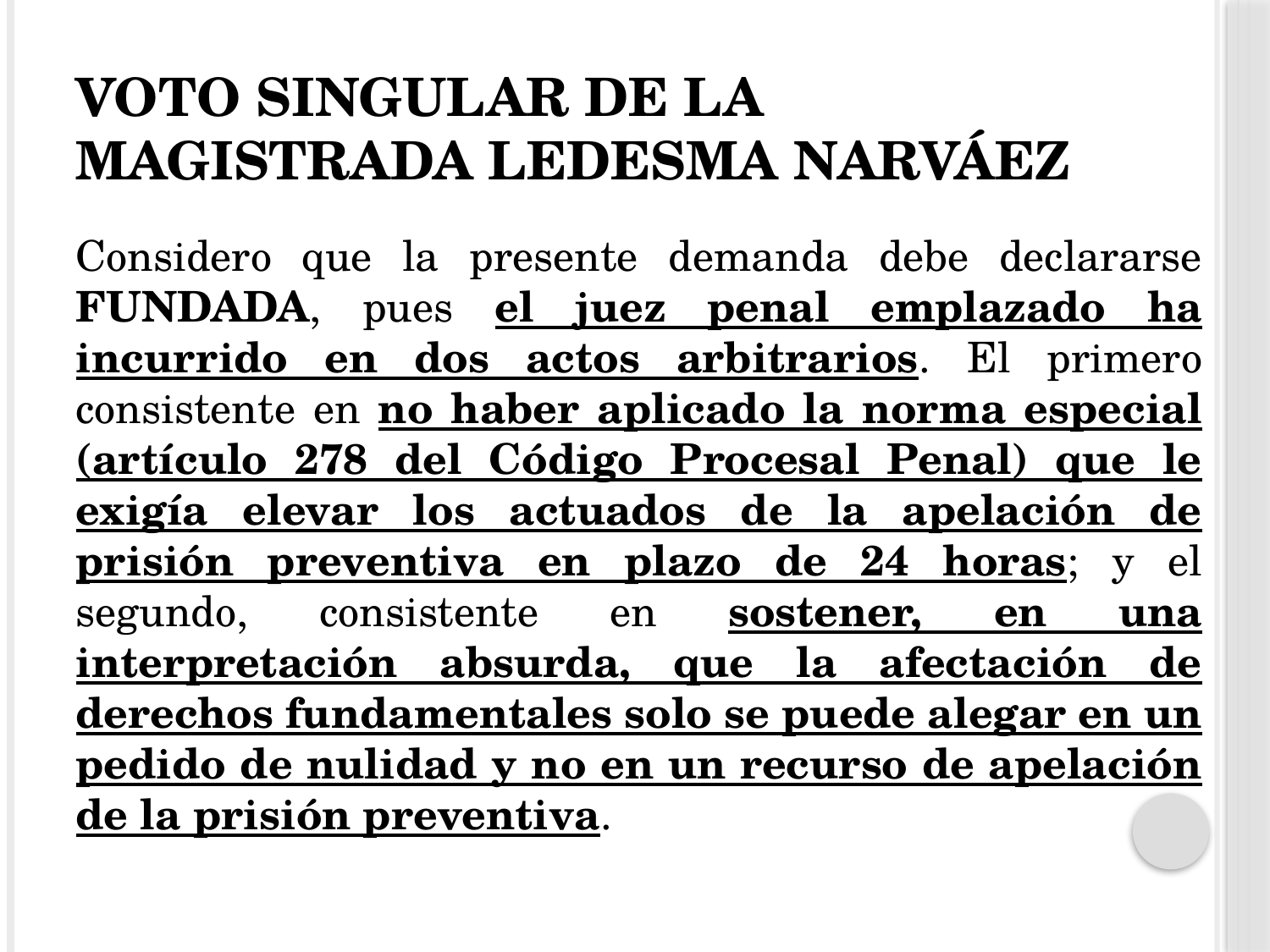

# VOTO SINGULAR DE LA MAGISTRADA LEDESMA NARVÁEZ
Considero que la presente demanda debe declararse FUNDADA, pues el juez penal emplazado ha incurrido en dos actos arbitrarios. El primero consistente en no haber aplicado la norma especial (artículo 278 del Código Procesal Penal) que le exigía elevar los actuados de la apelación de prisión preventiva en plazo de 24 horas; y el segundo, consistente en sostener, en una interpretación absurda, que la afectación de derechos fundamentales solo se puede alegar en un pedido de nulidad y no en un recurso de apelación de la prisión preventiva.